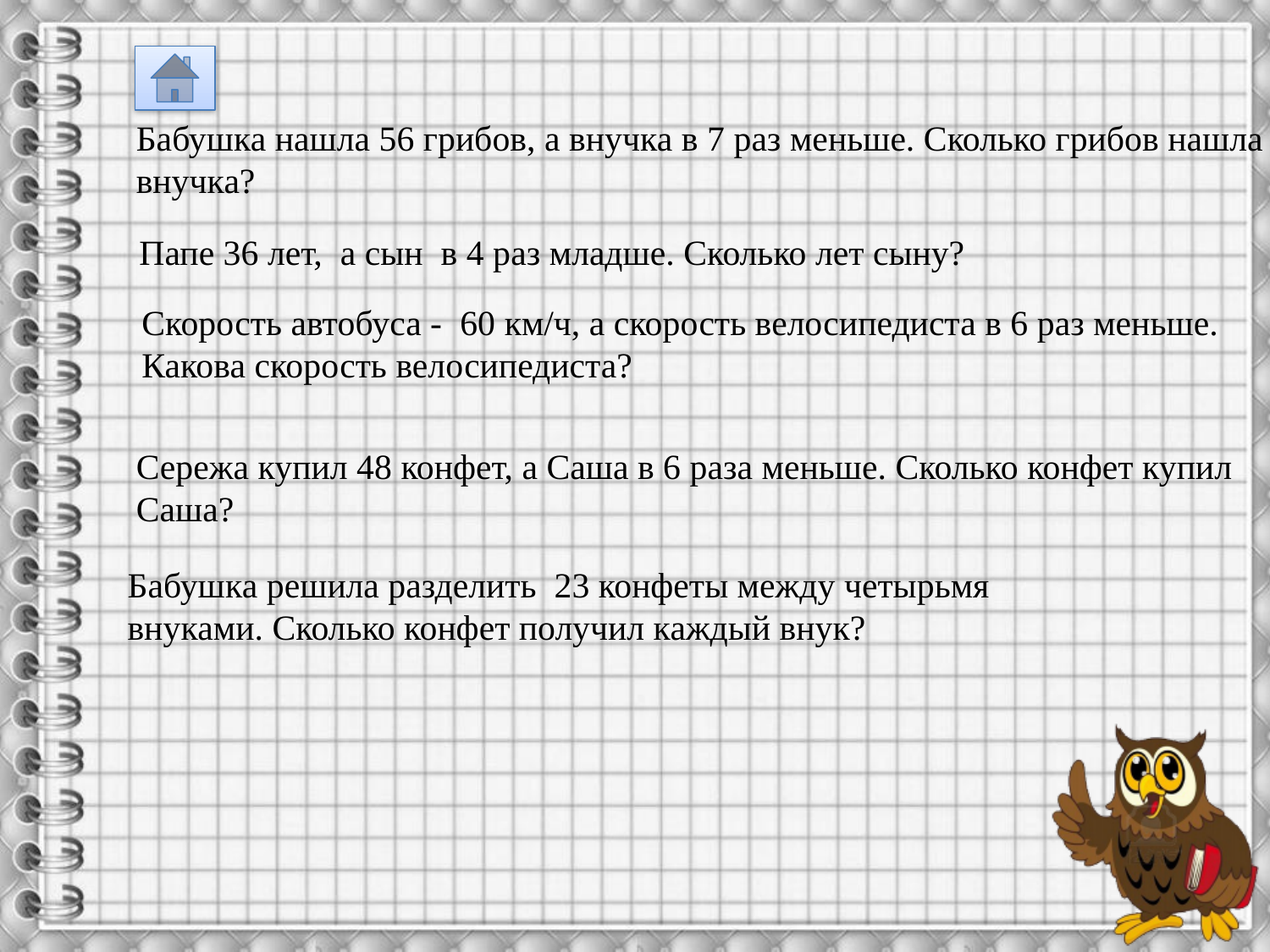

Бабушка нашла 56 грибов, а внучка в 7 раз меньше. Сколько грибов нашла внучка?
Папе 36 лет,  а сын  в 4 раз младше. Сколько лет сыну?
Скорость автобуса -  60 км/ч, а скорость велосипедиста в 6 раз меньше. Какова скорость велосипедиста?
Сережа купил 48 конфет, а Саша в 6 раза меньше. Сколько конфет купил Саша?
Бабушка решила разделить  23 конфеты между четырьмя  внуками. Сколько конфет получил каждый внук?